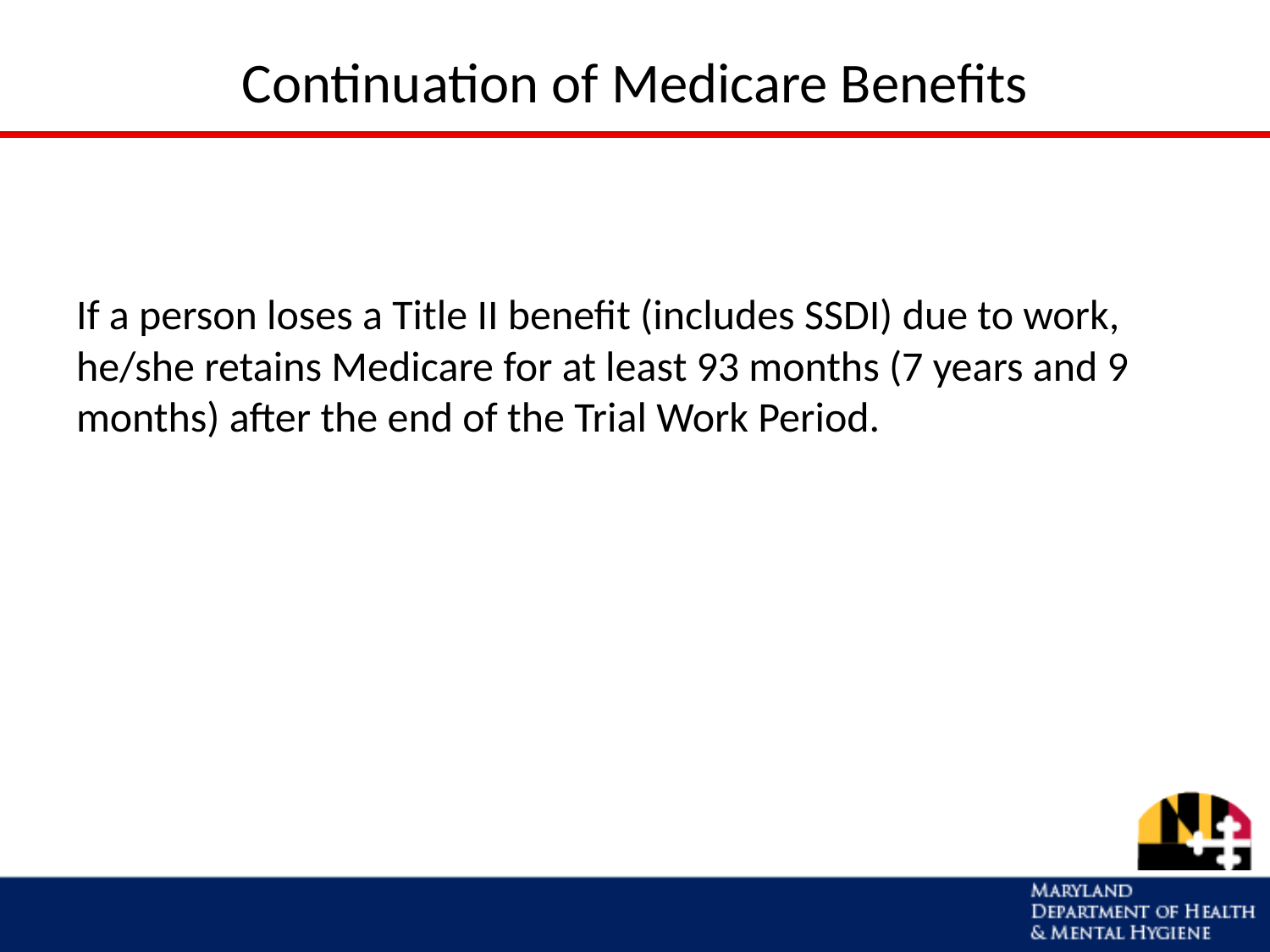

# Continuation of Medicare Benefits

If a person loses a Title II benefit (includes SSDI) due to work, he/she retains Medicare for at least 93 months (7 years and 9 months) after the end of the Trial Work Period.